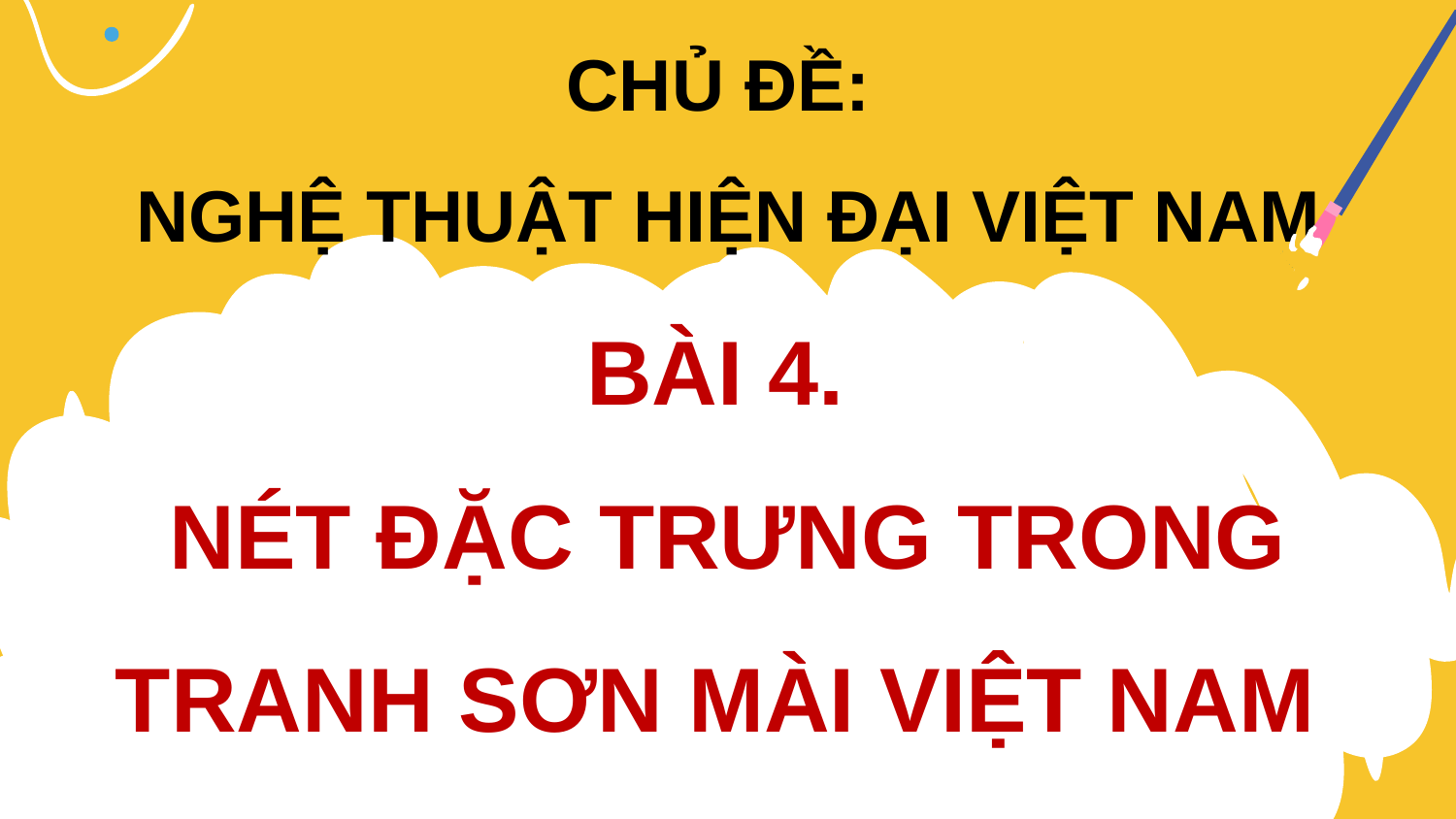

CHỦ ĐỀ:
NGHỆ THUẬT HIỆN ĐẠI VIỆT NAM

BÀI 4.
NÉT ĐẶC TRƯNG TRONG TRANH SƠN MÀI VIỆT NAM